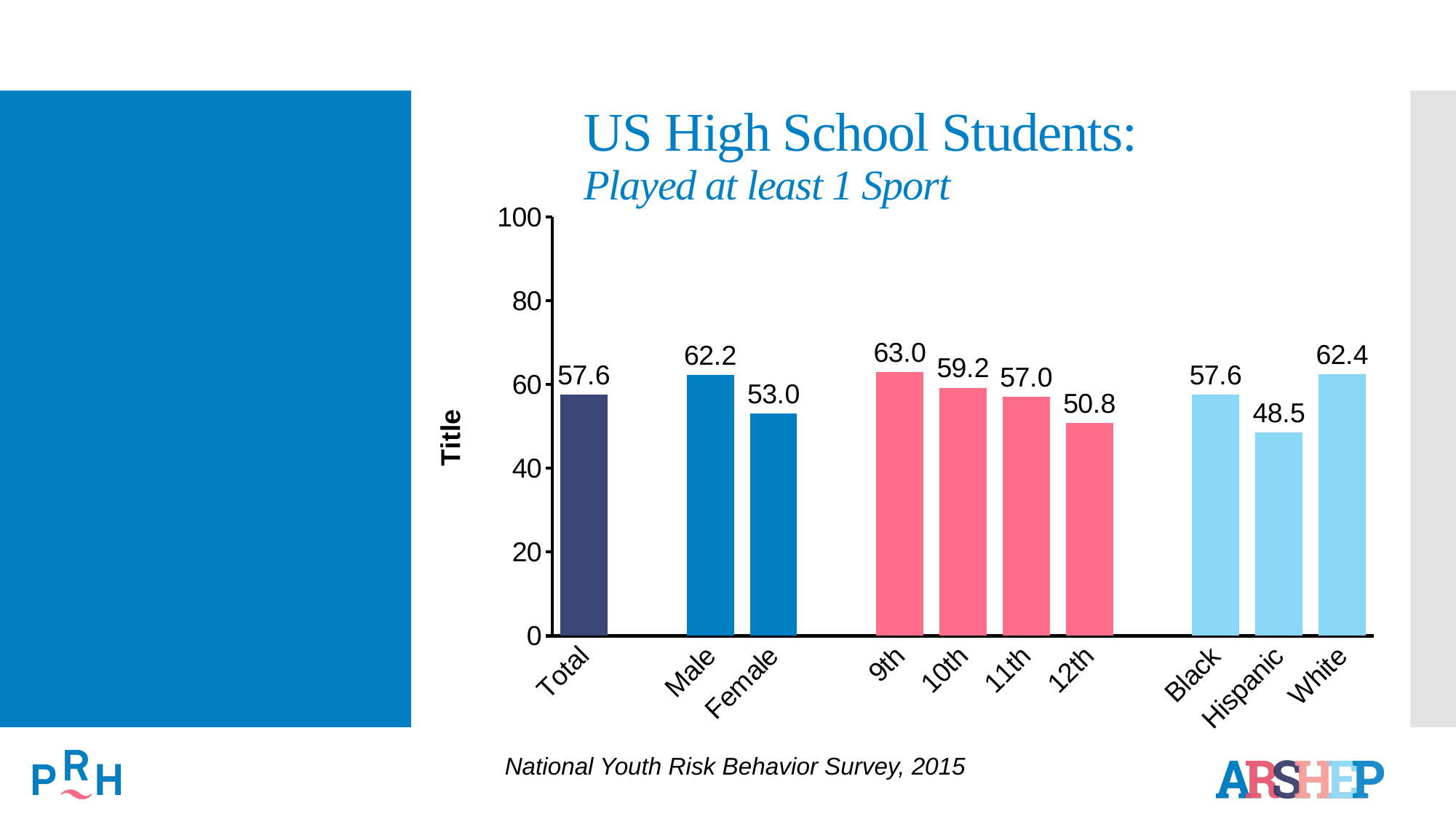

# US High School Students: Played at least 1 Sport

### Chart

| Category | Series 1 |
|---|---|
| Total | 57.6 |
|  | None |
| Male | 62.2 |
| Female | 53.0 |
|  | None |
| 9th | 63.0 |
| 10th | 59.2 |
| 11th | 57.0 |
| 12th | 50.8 |
|  | None |
| Black | 57.6 |
| Hispanic | 48.5 |
| White | 62.4 |
National Youth Risk Behavior Survey, 2015